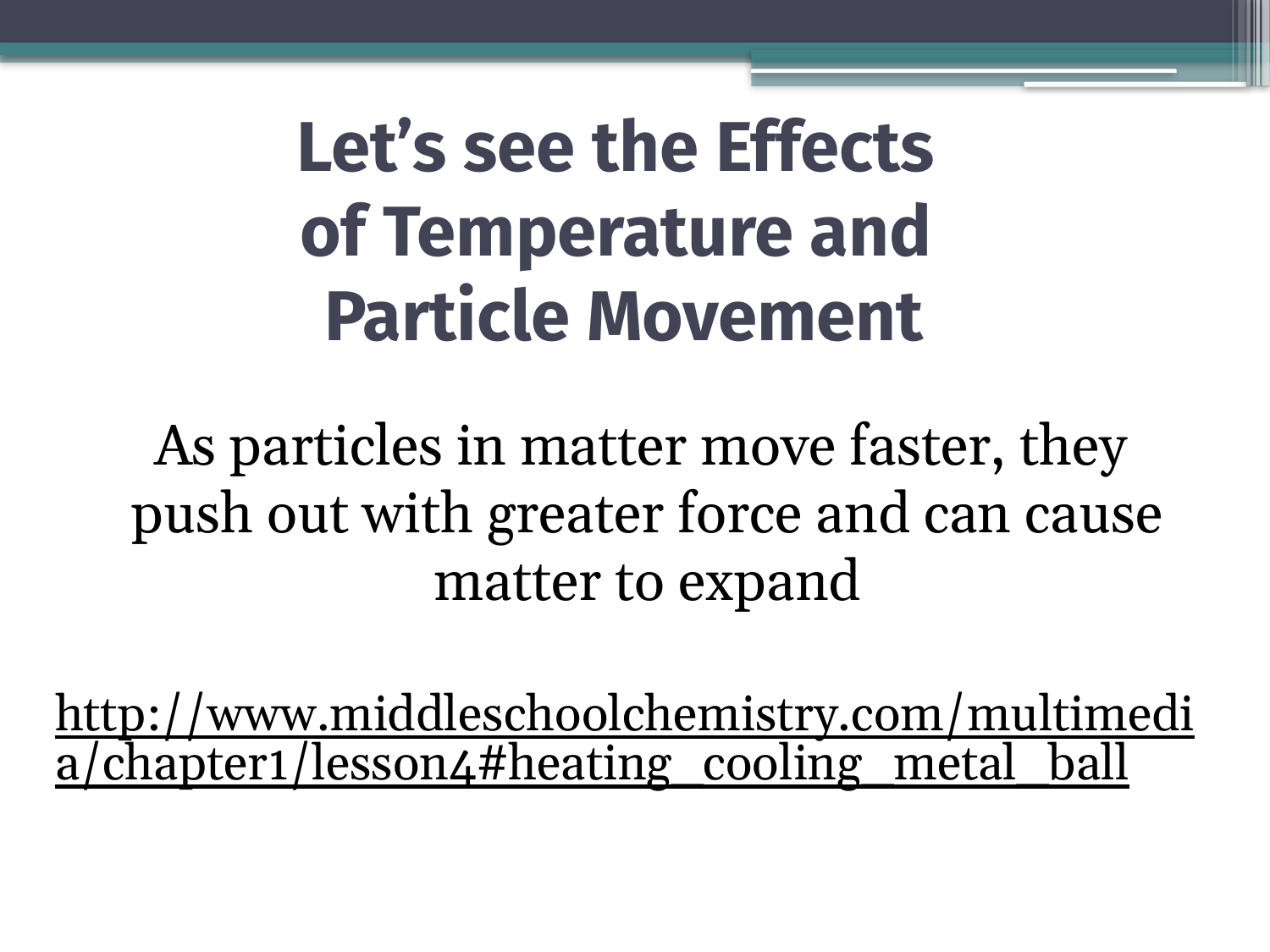

# Let’s see the Effects of Temperature and Particle Movement
As particles in matter move faster, they
push out with greater force and can cause matter to expand

http://www.middleschoolchemistry.com/multimedia/chapter1/lesson4#heating_cooling_metal_ball